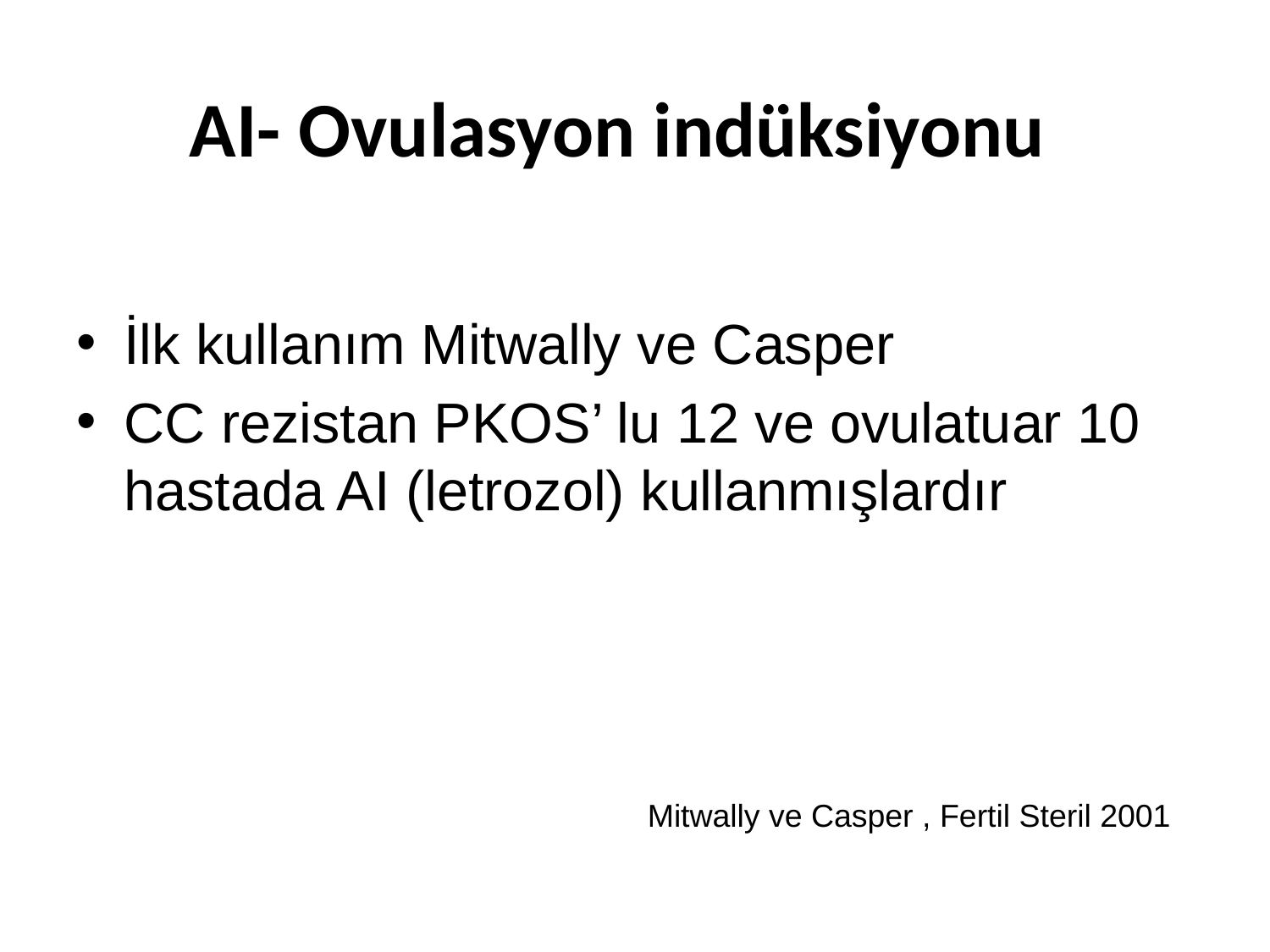

# AI- Ovulasyon indüksiyonu

İlk kullanım Mitwally ve Casper
CC rezistan PKOS’ lu 12 ve ovulatuar 10 hastada AI (letrozol) kullanmışlardır

					 Mitwally ve Casper , Fertil Steril 2001